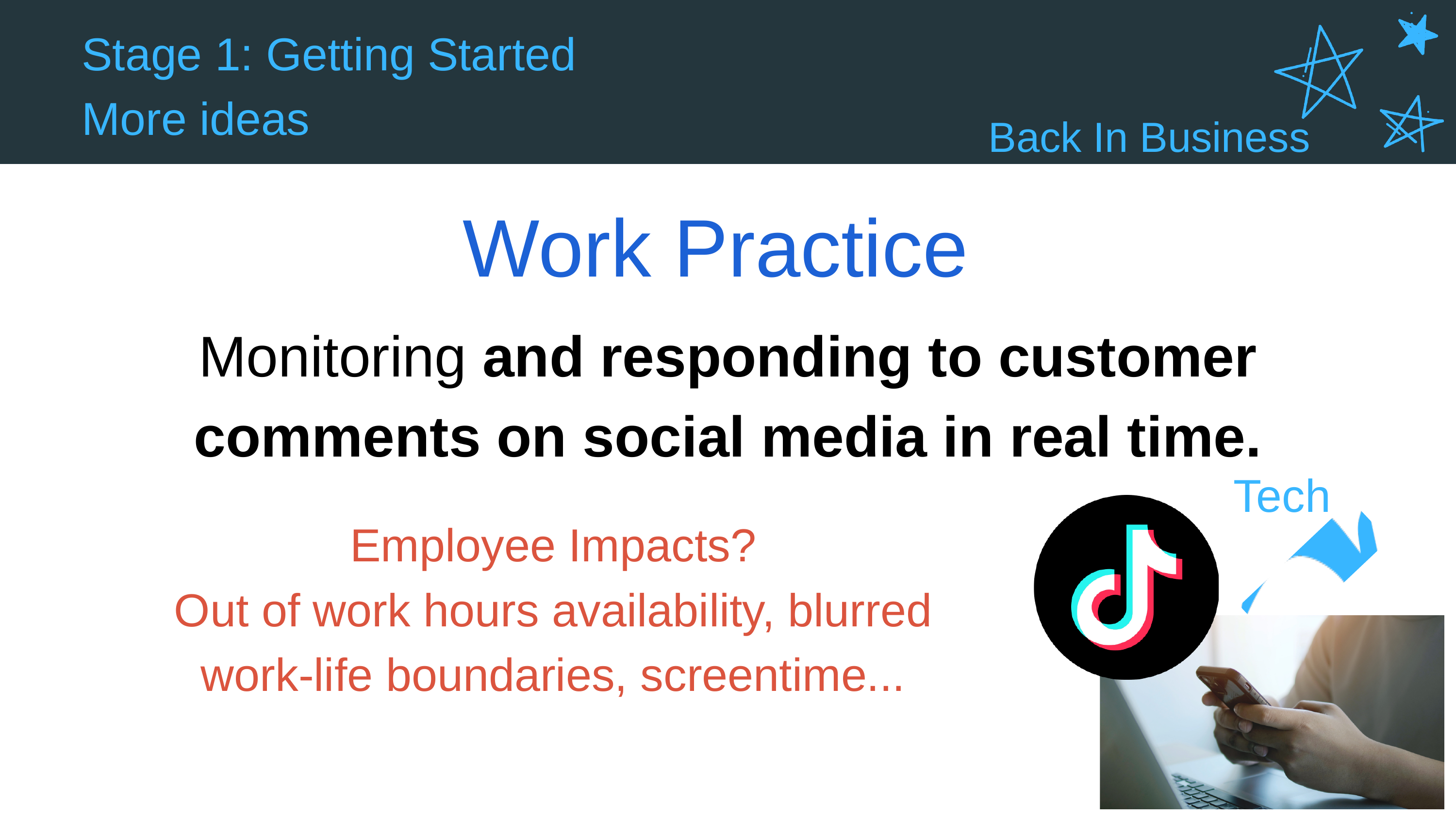

Stage 1: Getting Started
More ideas
Back In Business
Work Practice
Monitoring and responding to customer comments on social media in real time.
Tech

Employee Impacts?
Out of work hours availability, blurred work-life boundaries, screentime...